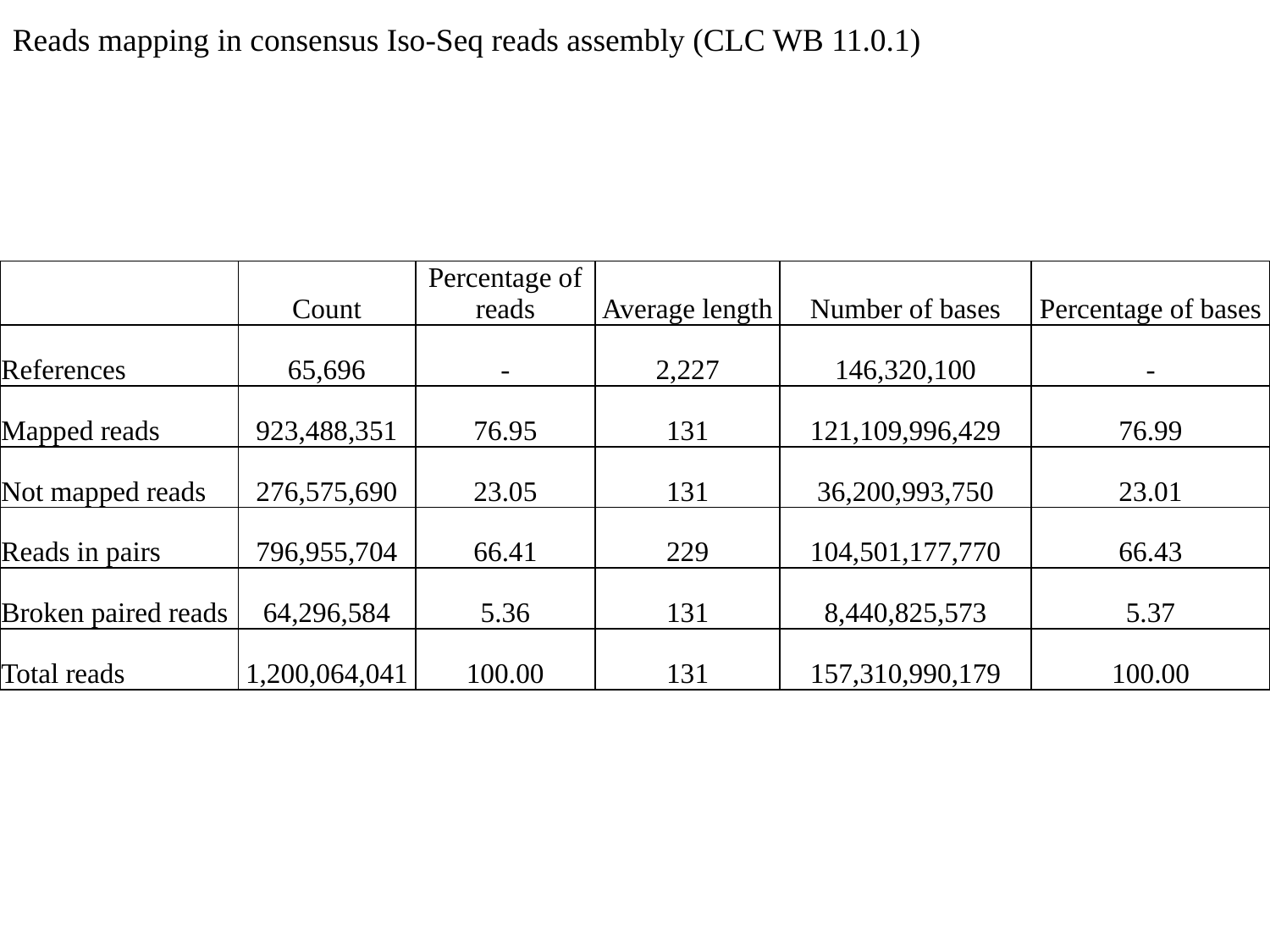

Reads mapping in consensus Iso-Seq reads assembly (CLC WB 11.0.1)
|  | Count | Percentage of reads | Average length | Number of bases | Percentage of bases |
| --- | --- | --- | --- | --- | --- |
| References | 65,696 | - | 2,227 | 146,320,100 | - |
| Mapped reads | 923,488,351 | 76.95 | 131 | 121,109,996,429 | 76.99 |
| Not mapped reads | 276,575,690 | 23.05 | 131 | 36,200,993,750 | 23.01 |
| Reads in pairs | 796,955,704 | 66.41 | 229 | 104,501,177,770 | 66.43 |
| Broken paired reads | 64,296,584 | 5.36 | 131 | 8,440,825,573 | 5.37 |
| Total reads | 1,200,064,041 | 100.00 | 131 | 157,310,990,179 | 100.00 |